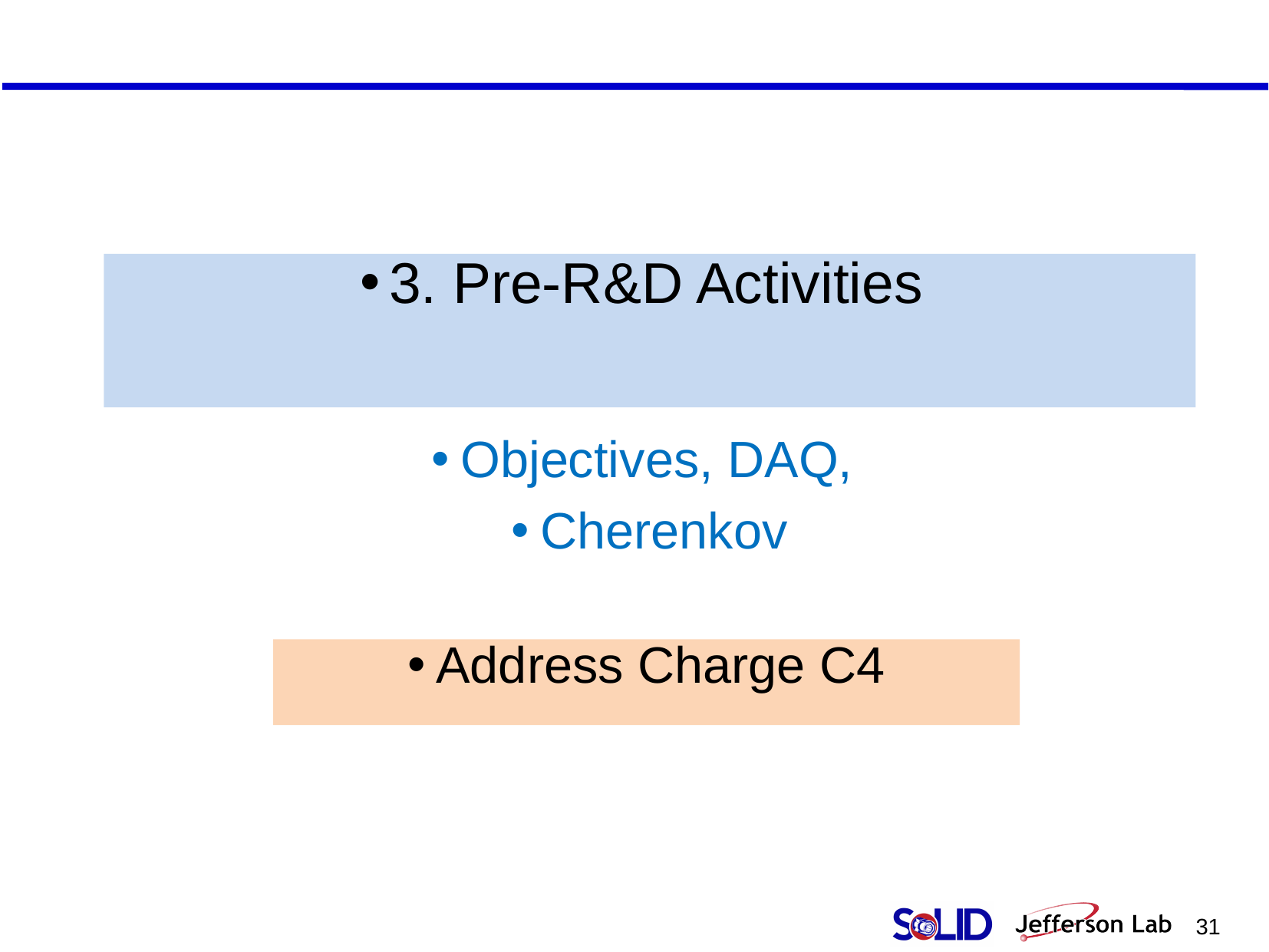

# 3. Pre-R&D Activities
Objectives, DAQ,
Cherenkov
Address Charge C4